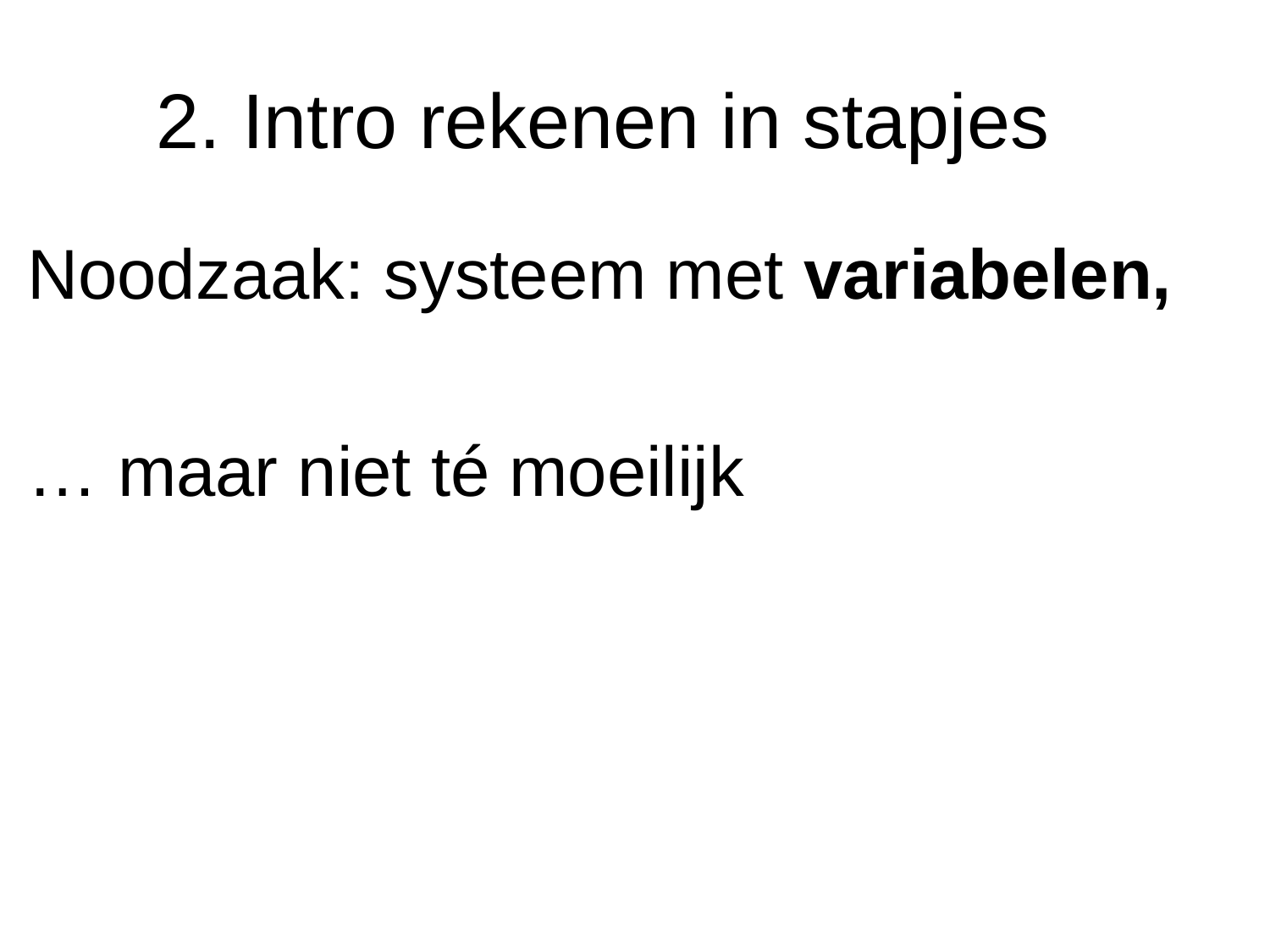

# 2. Intro rekenen in stapjes
Noodzaak: systeem met variabelen,

… maar niet té moeilijk